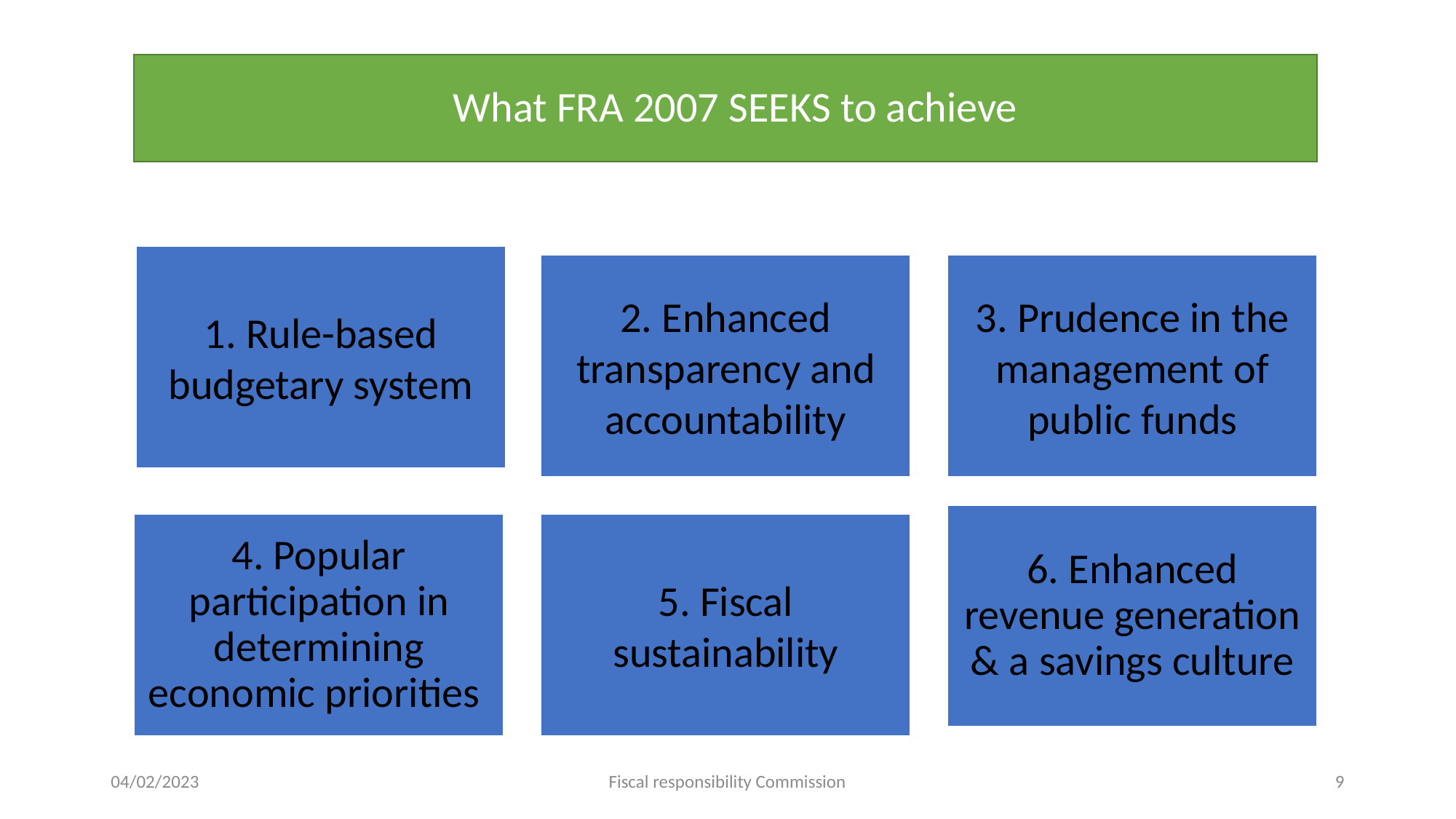

# What FRA 2007 SEEKS to achieve
1. Rule-based budgetary system
2. Enhanced transparency and accountability
3. Prudence in the management of public funds
4. Popular participation in determining economic priorities
5. Fiscal sustainability
6. Enhanced revenue generation & a savings culture
04/02/2023
Fiscal responsibility Commission
9